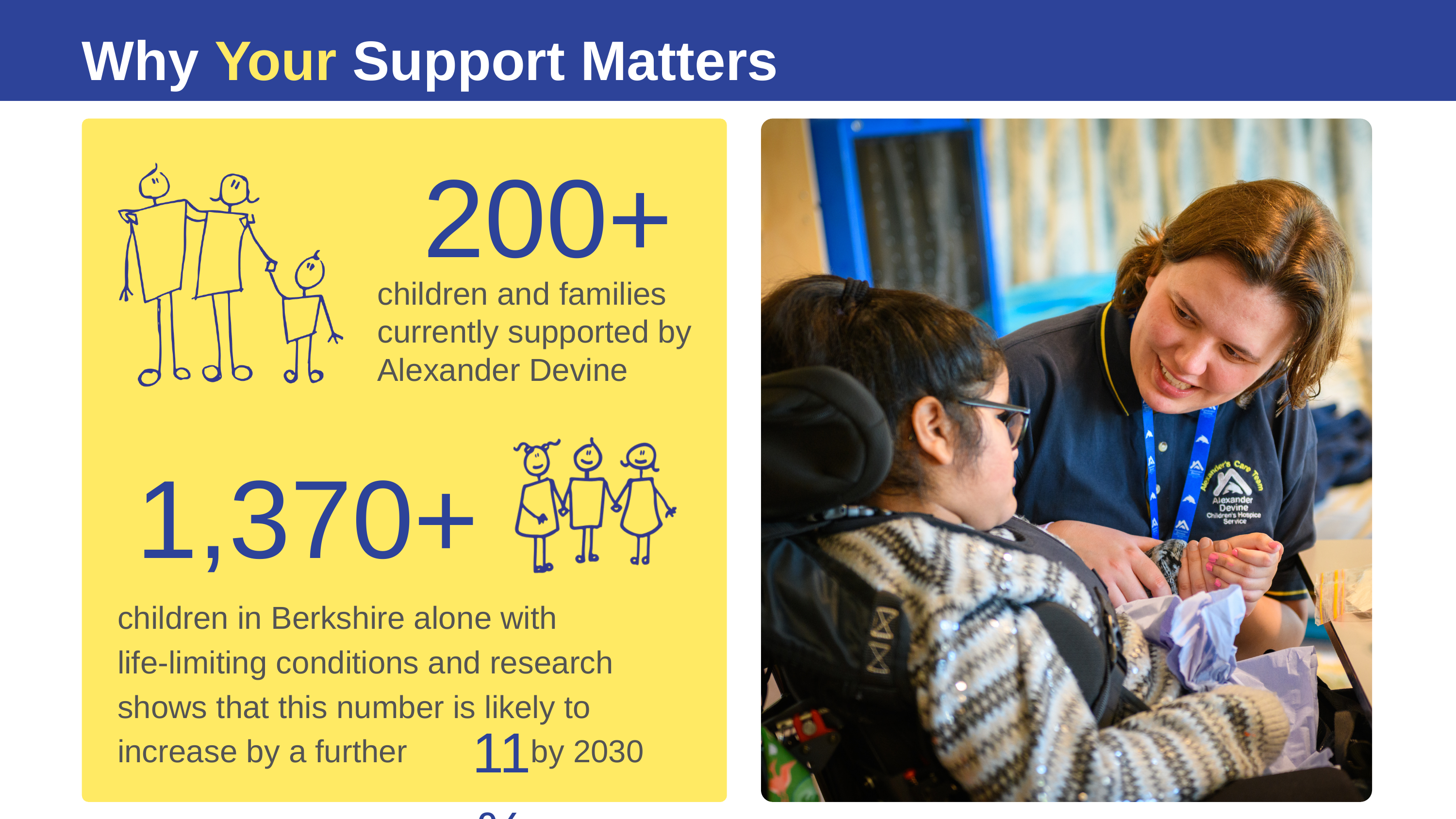

Why Your Support Matters

200+

children and families currently supported by Alexander Devine
1,370+

children in Berkshire alone with
life-limiting conditions and research shows that this number is likely to increase by a further              by 2030
11%